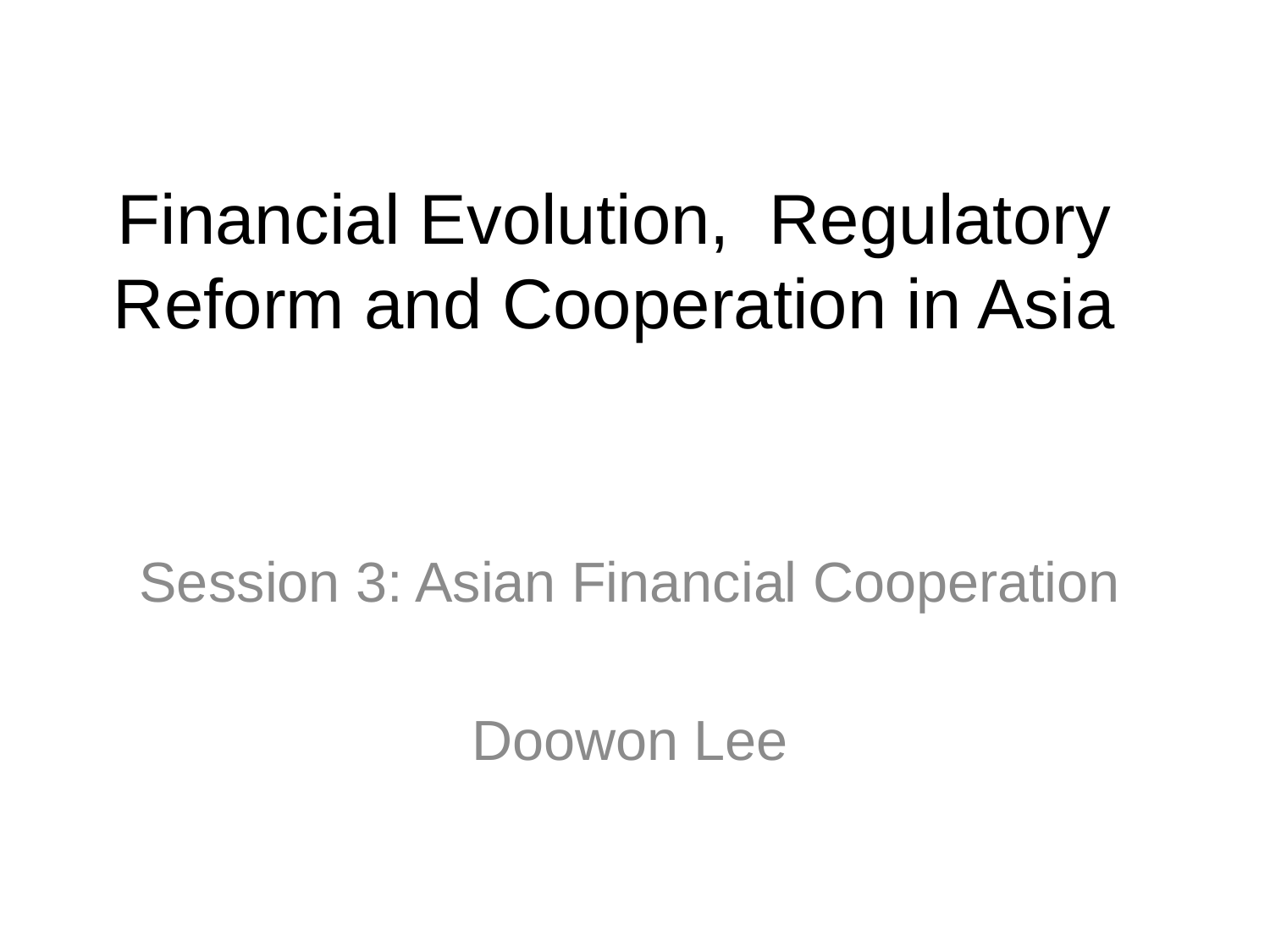

# Financial Evolution,  Regulatory Reform and Cooperation in Asia
Session 3: Asian Financial Cooperation

Doowon Lee